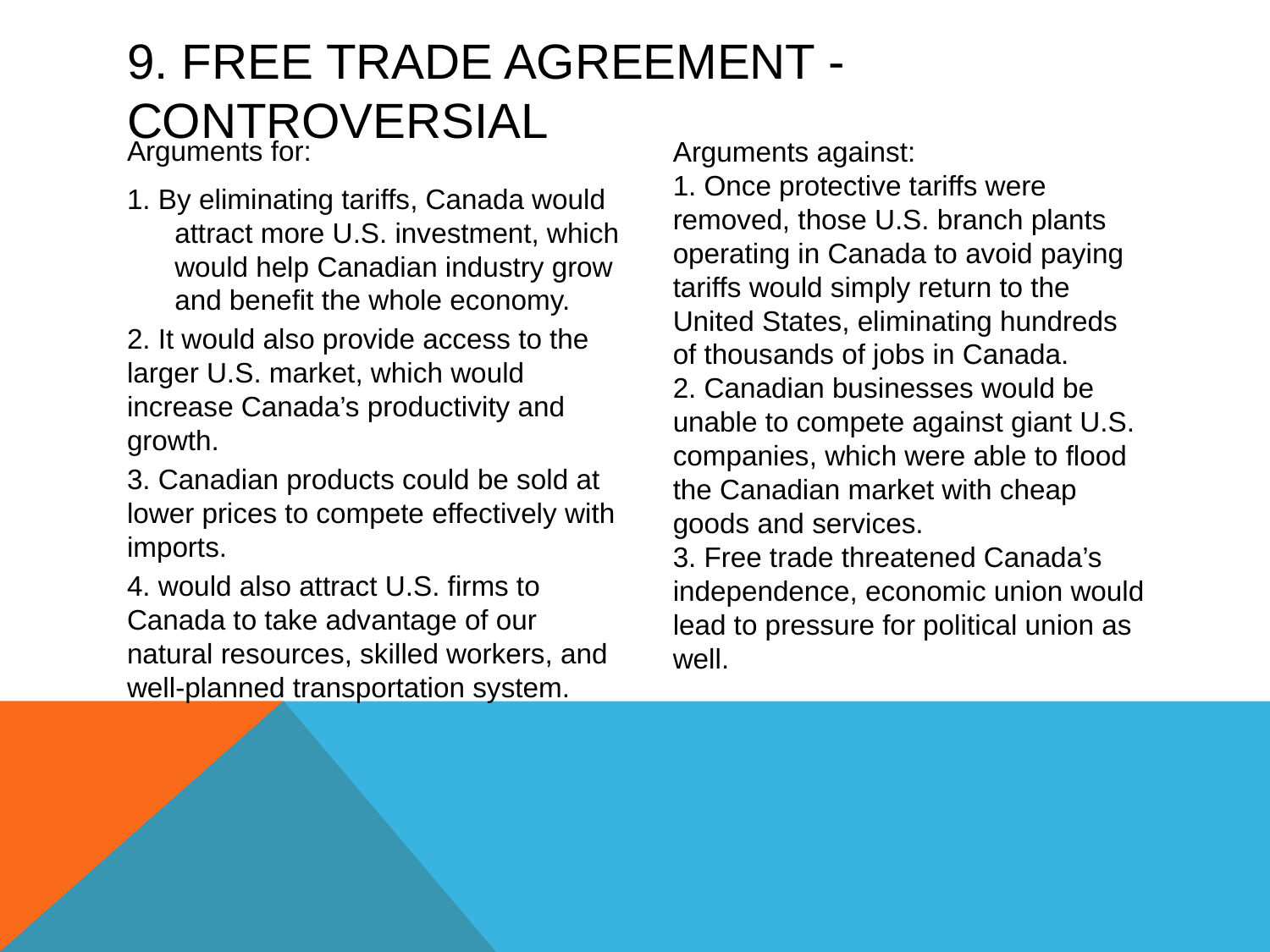

# 9. Free trade agreement - controversial
Arguments for:
1. By eliminating tariffs, Canada would attract more U.S. investment, which would help Canadian industry grow and benefit the whole economy.
2. It would also provide access to the larger U.S. market, which would increase Canada’s productivity and growth.
3. Canadian products could be sold at lower prices to compete effectively with imports.
4. would also attract U.S. firms to Canada to take advantage of our natural resources, skilled workers, and well-planned transportation system.
Arguments against:
1. Once protective tariffs were removed, those U.S. branch plants operating in Canada to avoid paying tariffs would simply return to the United States, eliminating hundreds of thousands of jobs in Canada.
2. Canadian businesses would be unable to compete against giant U.S. companies, which were able to flood the Canadian market with cheap goods and services.
3. Free trade threatened Canada’s independence, economic union would lead to pressure for political union as well.